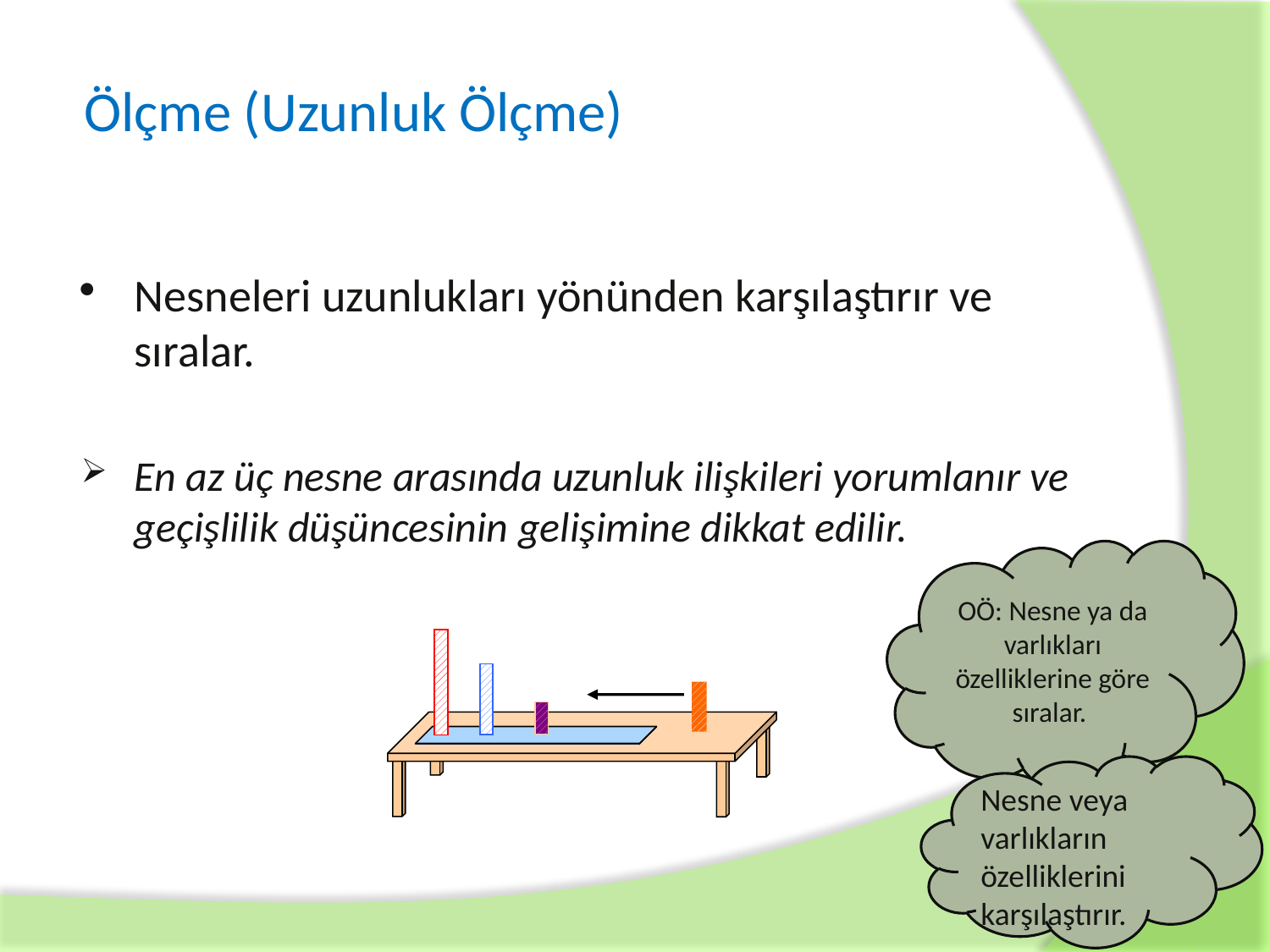

# Ölçme (Uzunluk Ölçme)

Nesneleri uzunlukları yönünden karşılaştırır ve sıralar.

En az üç nesne arasında uzunluk ilişkileri yorumlanır ve geçişlilik düşüncesinin gelişimine dikkat edilir.

OÖ: Nesne ya da varlıkları özelliklerine göre sıralar.

Nesne veya varlıkların özelliklerini karşılaştırır.